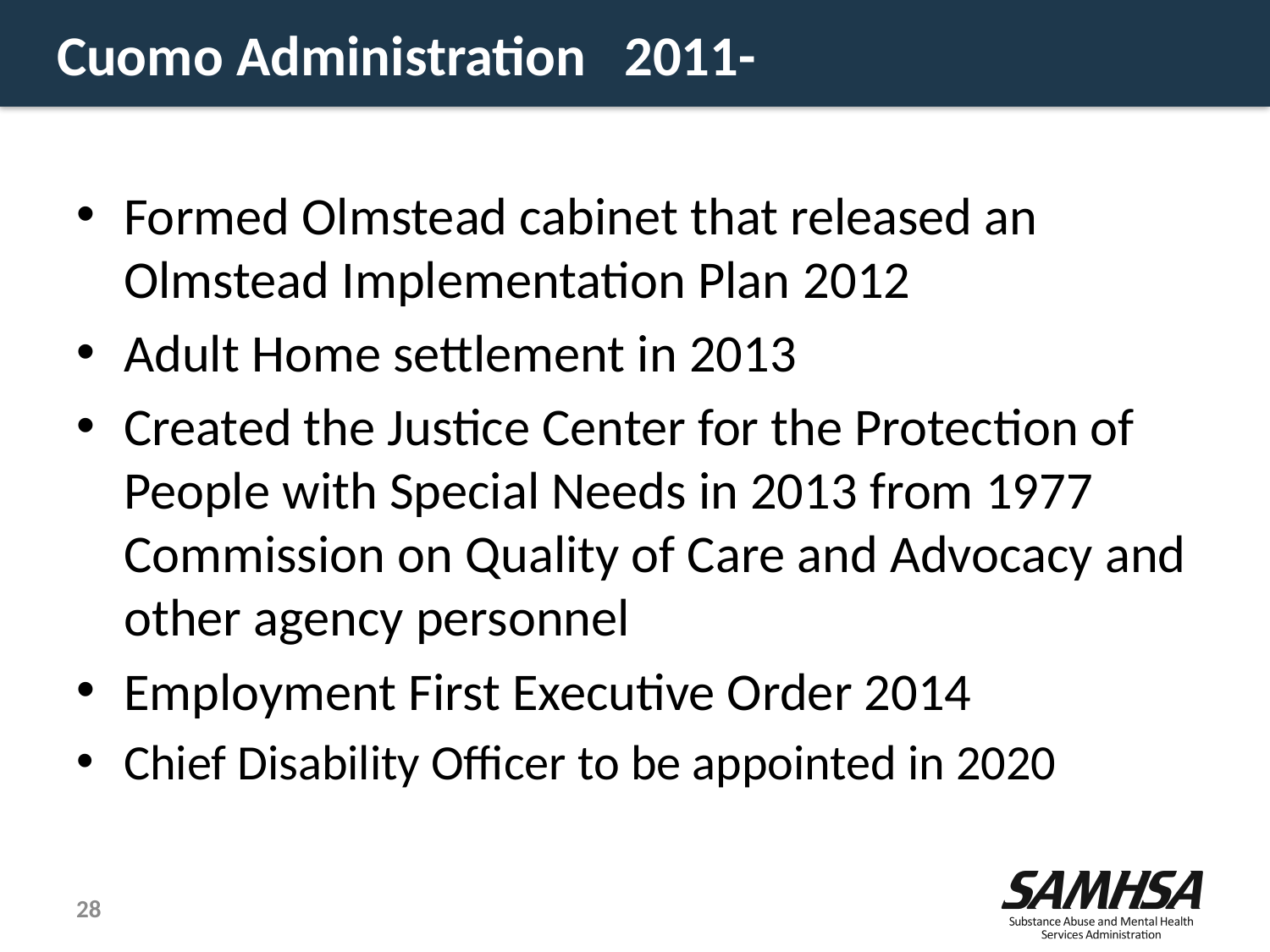

# Cuomo Administration   2011-
Formed Olmstead cabinet that released an Olmstead Implementation Plan 2012
Adult Home settlement in 2013
Created the Justice Center for the Protection of People with Special Needs in 2013 from 1977 Commission on Quality of Care and Advocacy and other agency personnel
Employment First Executive Order 2014
Chief Disability Officer to be appointed in 2020

28